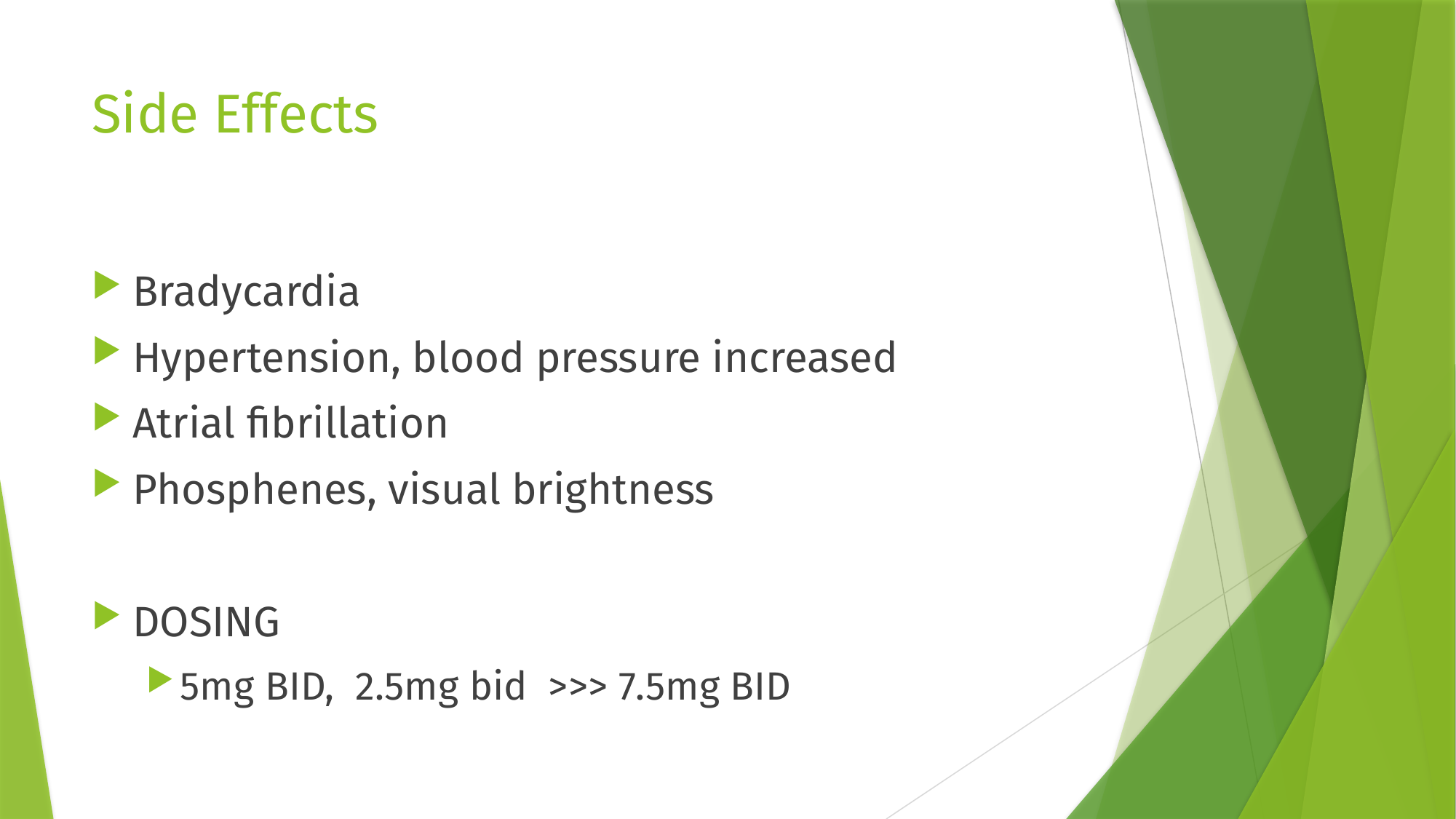

# Side Effects
Bradycardia
Hypertension, blood pressure increased
Atrial fibrillation
Phosphenes, visual brightness

DOSING
5mg BID,  2.5mg bid  >>> 7.5mg BID